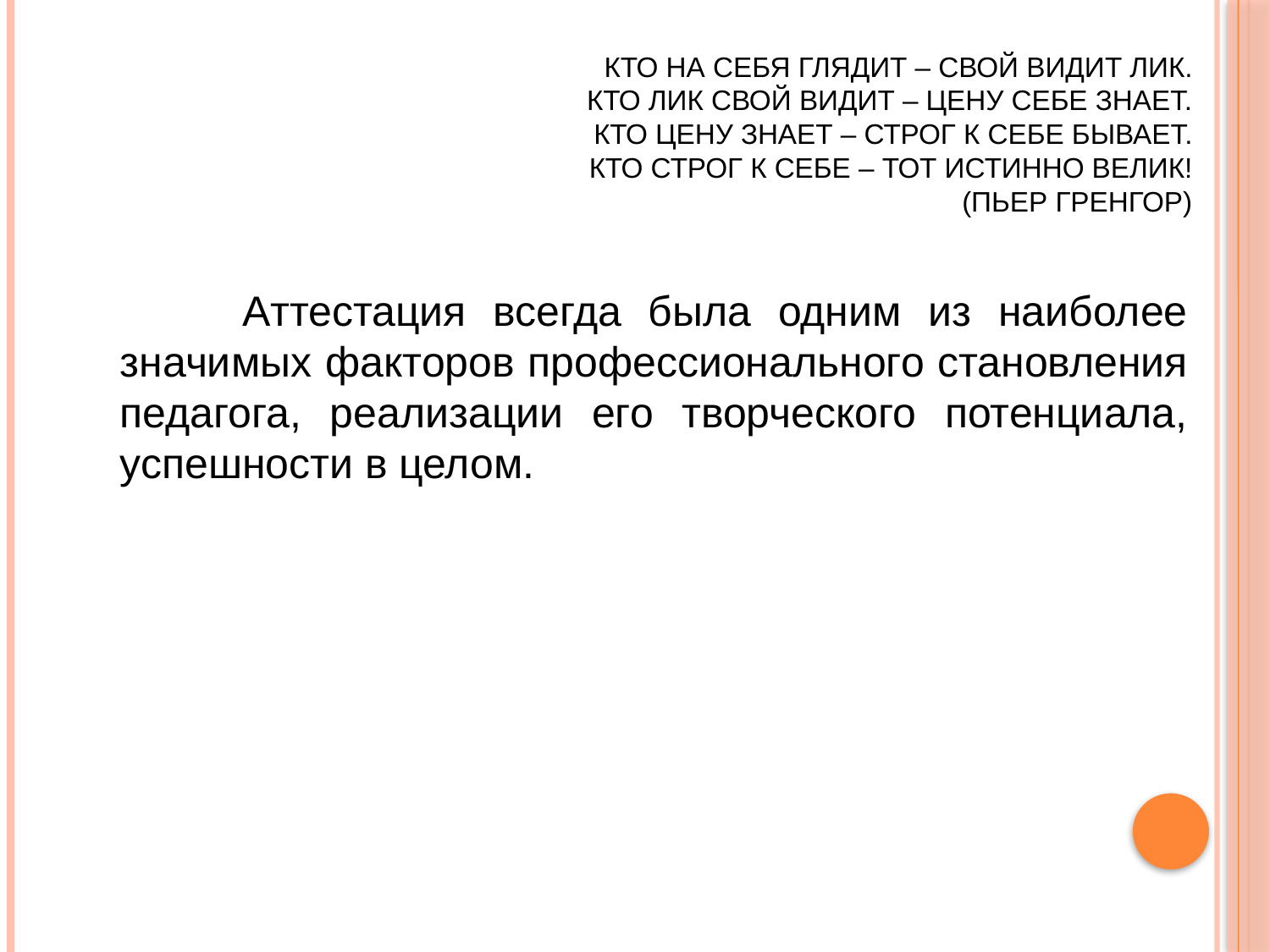

# Кто на себя глядит – свой видит лик. Кто лик свой видит – цену себе знает. Кто цену знает – строг к себе бывает. Кто строг к себе – тот истинно велик! (Пьер Гренгор)
      Аттестация всегда была одним из наиболее значимых факторов профессионального становления педагога, реализации его творческого потенциала, успешности в целом.